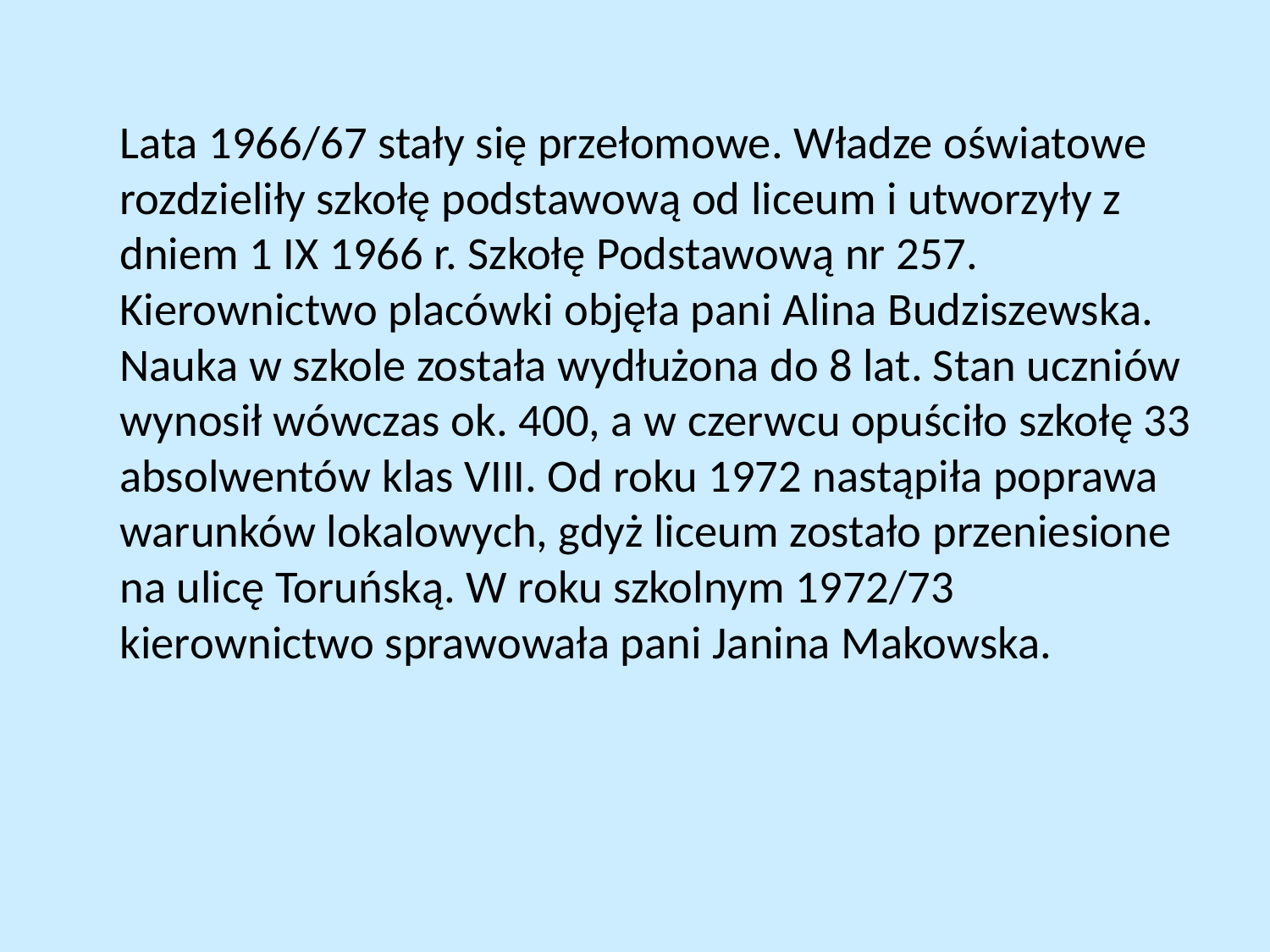

Lata 1966/67 stały się przełomowe. Władze oświatowe rozdzieliły szkołę podstawową od liceum i utworzyły z dniem 1 IX 1966 r. Szkołę Podstawową nr 257. Kierownictwo placówki objęła pani Alina Budziszewska. Nauka w szkole została wydłużona do 8 lat. Stan uczniów wynosił wówczas ok. 400, a w czerwcu opuściło szkołę 33 absolwentów klas VIII. Od roku 1972 nastąpiła poprawa warunków lokalowych, gdyż liceum zostało przeniesione na ulicę Toruńską. W roku szkolnym 1972/73 kierownictwo sprawowała pani Janina Makowska.